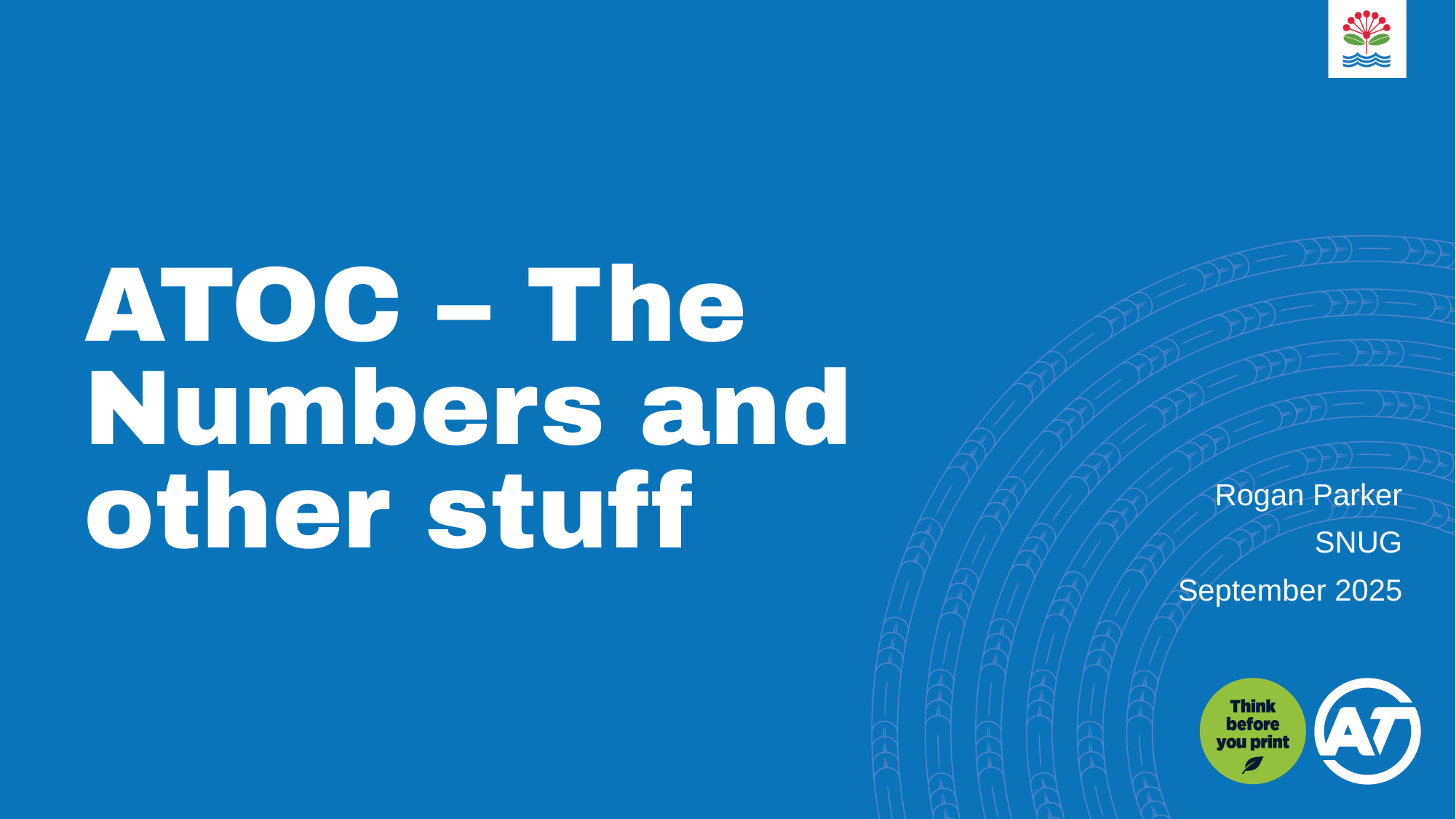

# ATOC – The Numbers and other stuff
Rogan Parker
SNUG
September 2025